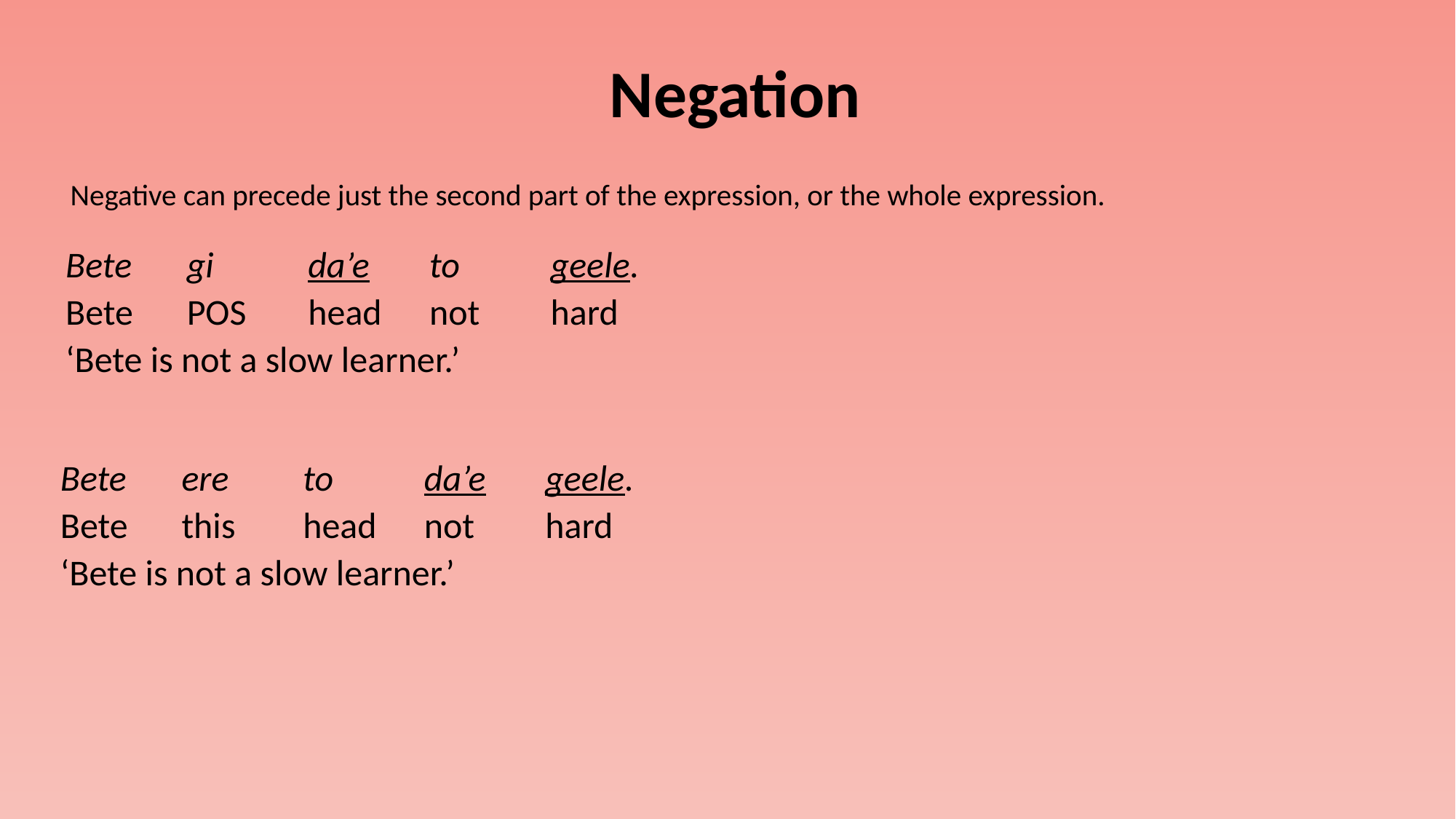

# Negation
Negative can precede just the second part of the expression, or the whole expression.

| Bete | gi | da’e | to | geele. |  |  |  |
| --- | --- | --- | --- | --- | --- | --- | --- |
| Bete | pos | head | not | hard |  |  |  |
| ‘Bete is not a slow learner.’ |  |  |  |  |  |  |  |
| Bete | ere | to | da’e | geele. |  |  |  |
| --- | --- | --- | --- | --- | --- | --- | --- |
| Bete | this | head | not | hard |  |  |  |
| ‘Bete is not a slow learner.’ |  |  |  |  |  |  |  |